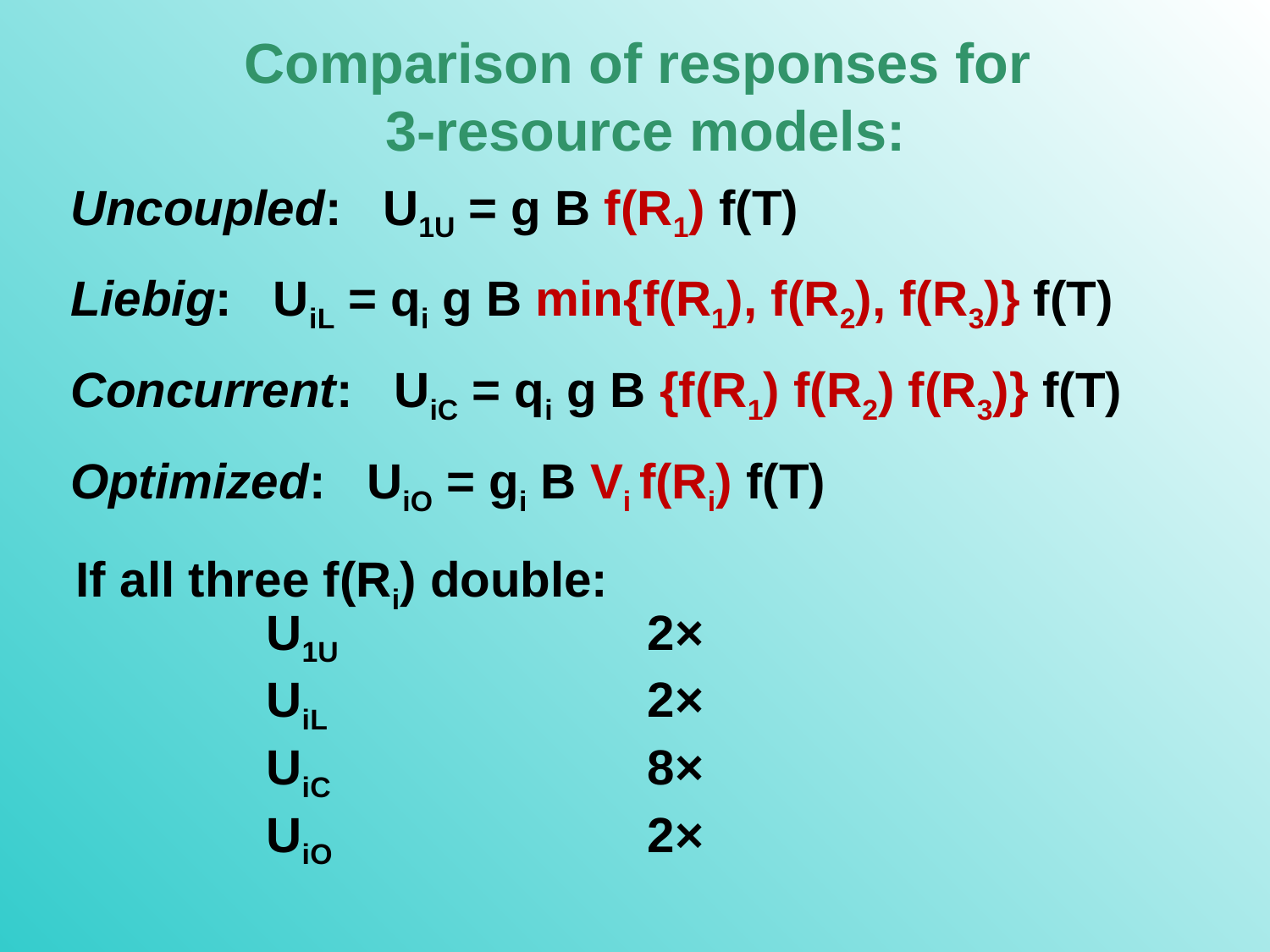

Comparison of responses for
3-resource models:
Uncoupled:   U1U = g B f(R1) f(T)
Liebig:   UiL = qi g B min{f(R1), f(R2), f(R3)} f(T)
Concurrent:   UiC = qi g B {f(R1) f(R2) f(R3)} f(T)
Optimized:   UiO = gi B Vi f(Ri) f(T)
If all three f(Ri) double:
U1U			2×
UiL			2×
UiC			8×
UiO   			2×